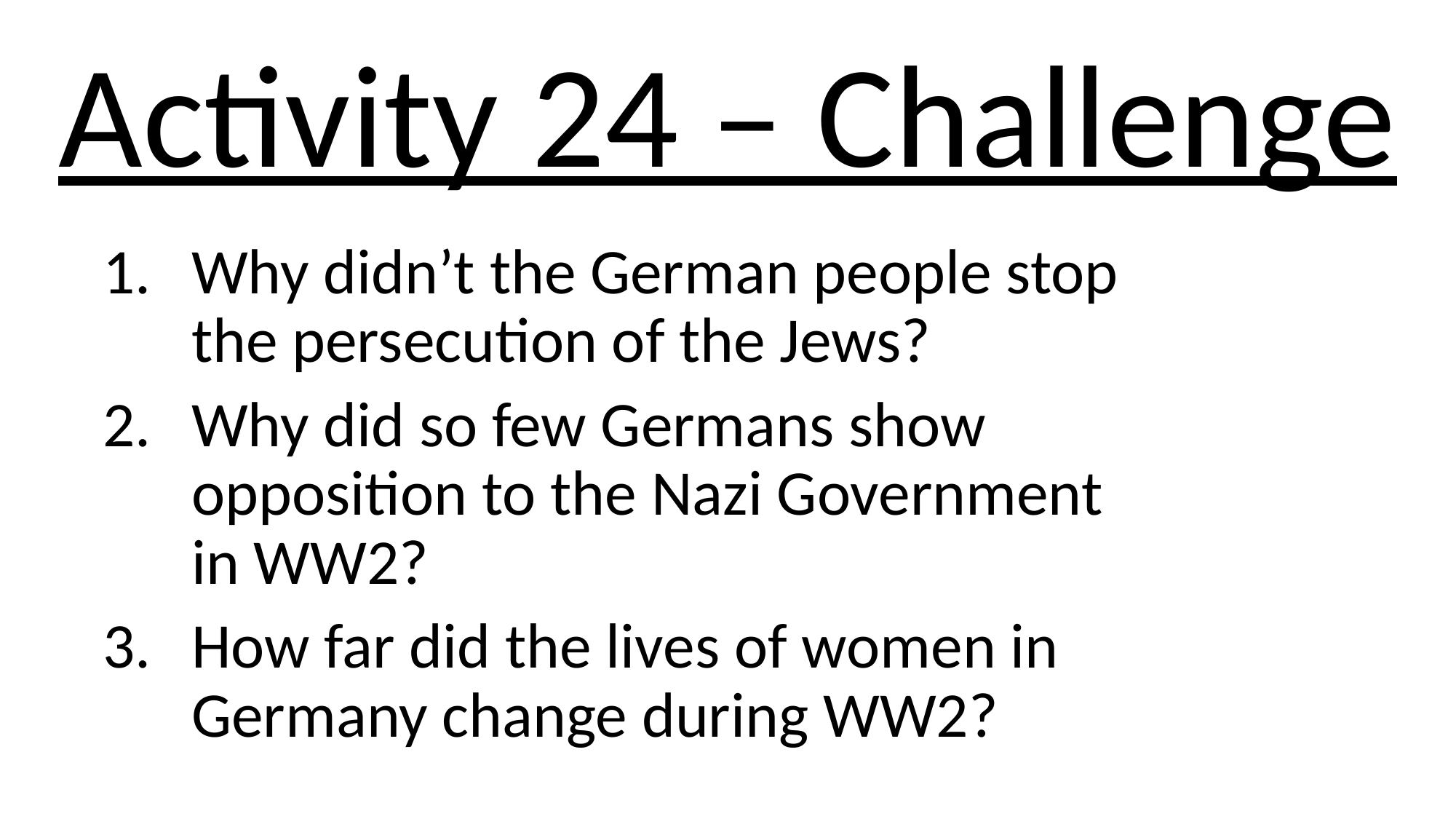

# Activity 24 – Challenge
Why didn’t the German people stop the persecution of the Jews?
Why did so few Germans show opposition to the Nazi Government in WW2?
How far did the lives of women in Germany change during WW2?